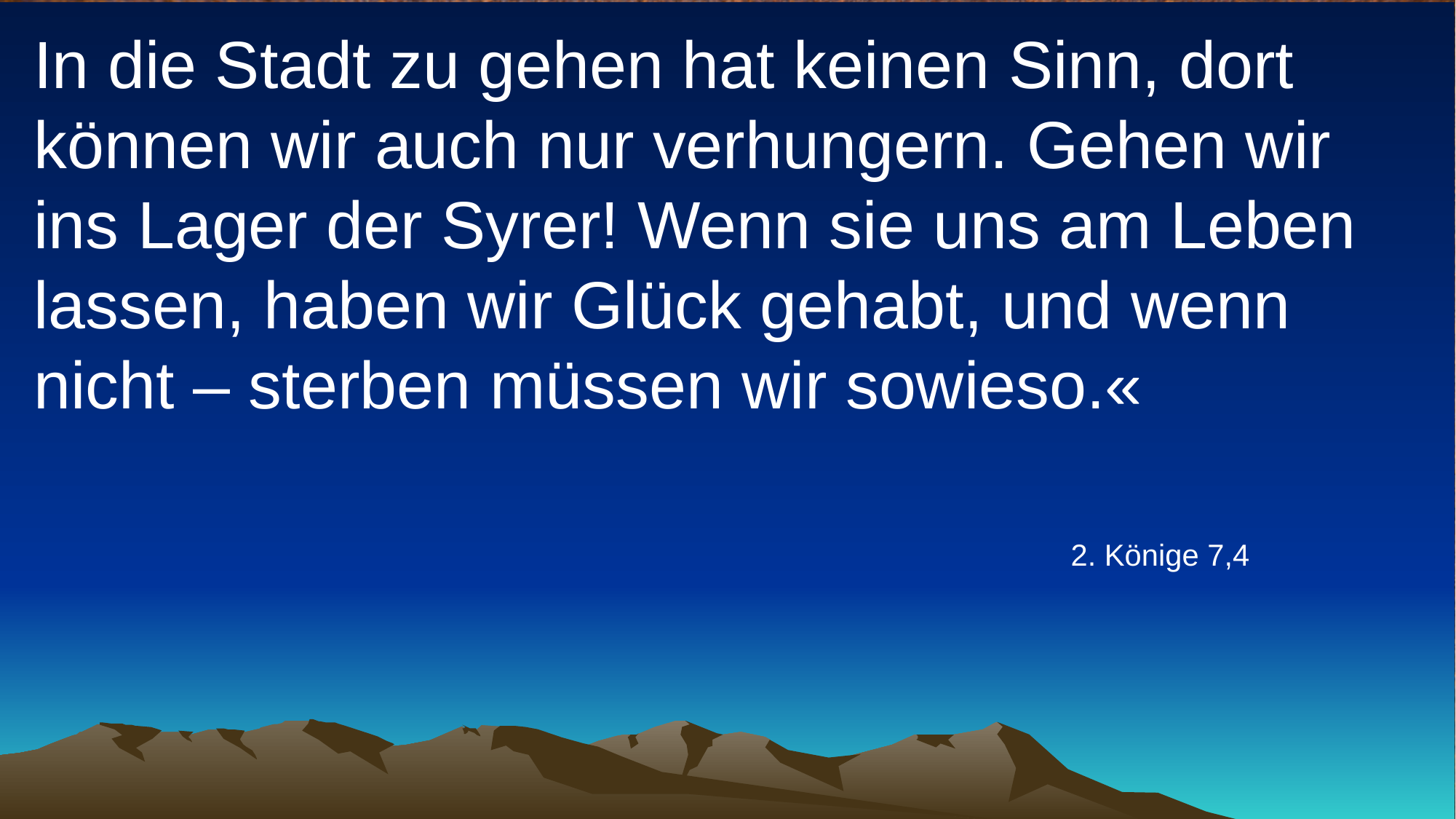

# In die Stadt zu gehen hat keinen Sinn, dort können wir auch nur verhungern. Gehen wir ins Lager der Syrer! Wenn sie uns am Leben lassen, haben wir Glück gehabt, und wenn nicht – sterben müssen wir sowieso.«
2. Könige 7,4